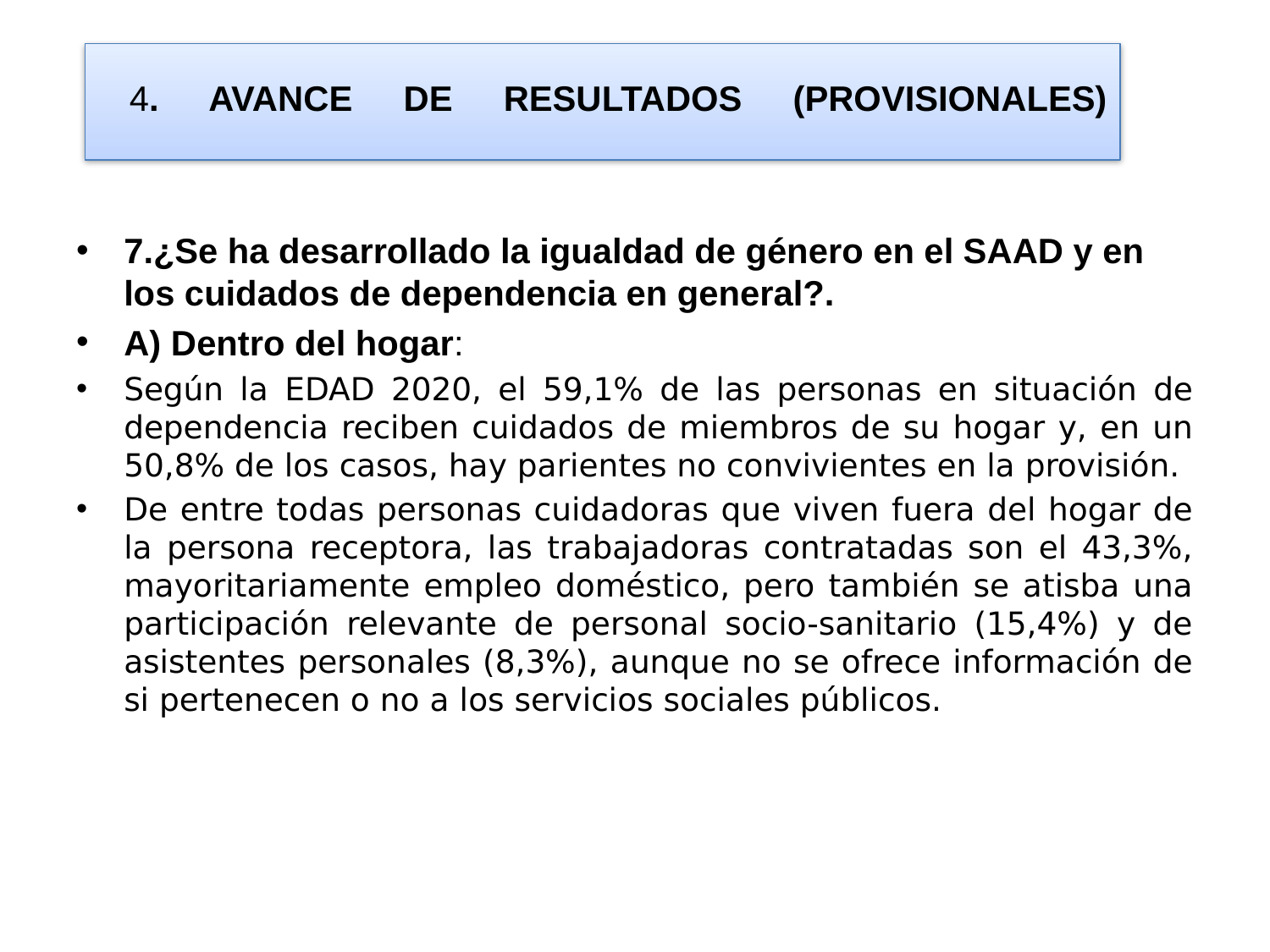

# 4. AVANCE DE RESULTADOS (PROVISIONALES)
7.¿Se ha desarrollado la igualdad de género en el SAAD y en los cuidados de dependencia en general?.
A) Dentro del hogar:
Según la EDAD 2020, el 59,1% de las personas en situación de dependencia reciben cuidados de miembros de su hogar y, en un 50,8% de los casos, hay parientes no convivientes en la provisión.
De entre todas personas cuidadoras que viven fuera del hogar de la persona receptora, las trabajadoras contratadas son el 43,3%, mayoritariamente empleo doméstico, pero también se atisba una participación relevante de personal socio-sanitario (15,4%) y de asistentes personales (8,3%), aunque no se ofrece información de si pertenecen o no a los servicios sociales públicos.